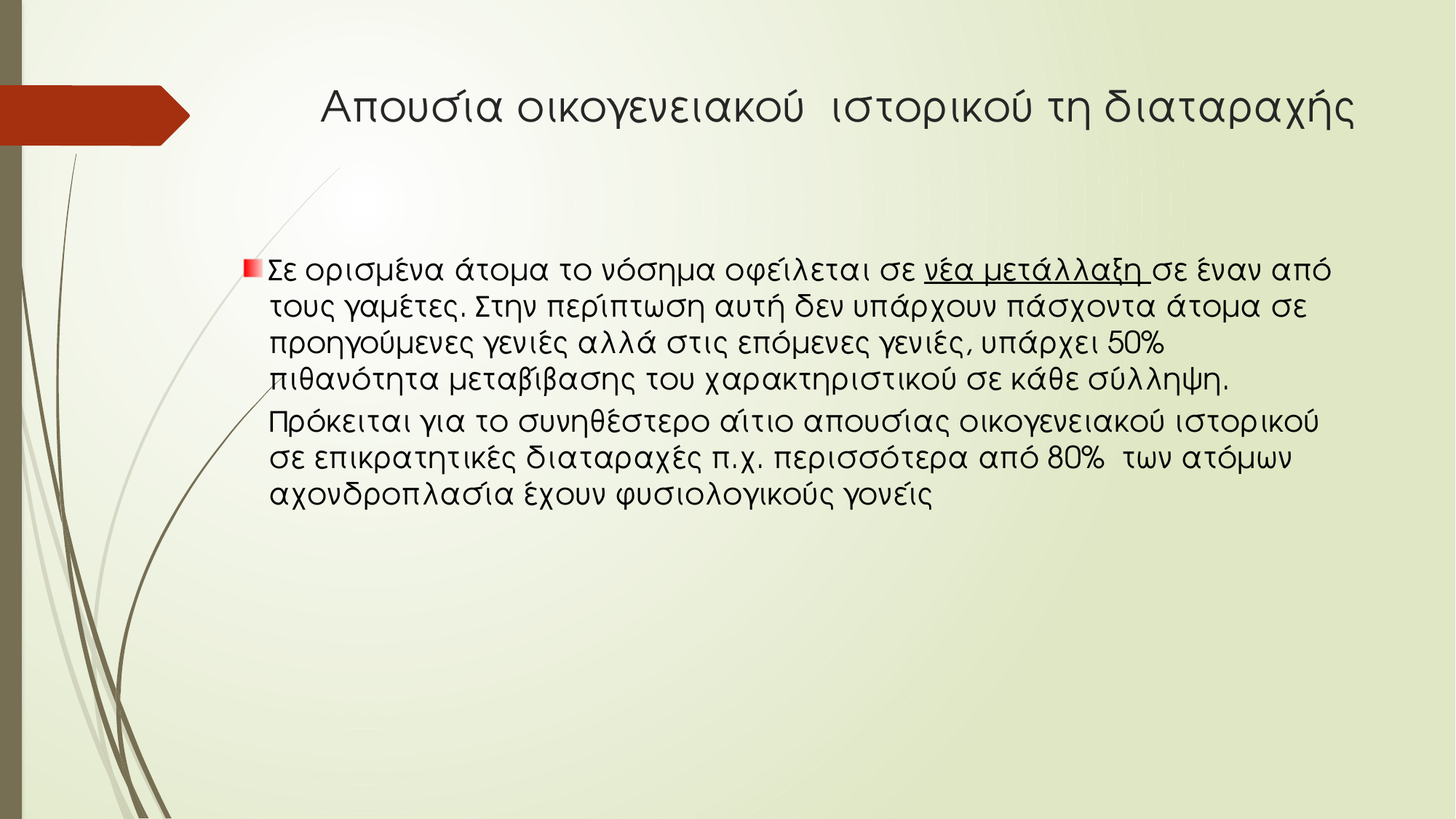

Απουσία οικογενειακού  ιστορικού τη διαταραχής
Σε ορισμένα άτομα το νόσημα οφείλεται σε νέα μετάλλαξη σε έναν από τους γαμέτες. Στην περίπτωση αυτή δεν υπάρχουν πάσχοντα άτομα σε προηγούμενες γενιές αλλά στις επόμενες γενιές, υπάρχει 50% πιθανότητα μεταβίβασης του χαρακτηριστικού σε κάθε σύλληψη.
Πρόκειται για το συνηθέστερο αίτιο απουσίας οικογενειακού ιστορικού σε επικρατητικές διαταραχές π.χ. περισσότερα από 80%  των ατόμων αχονδροπλασία έχουν φυσιολογικούς γονείς